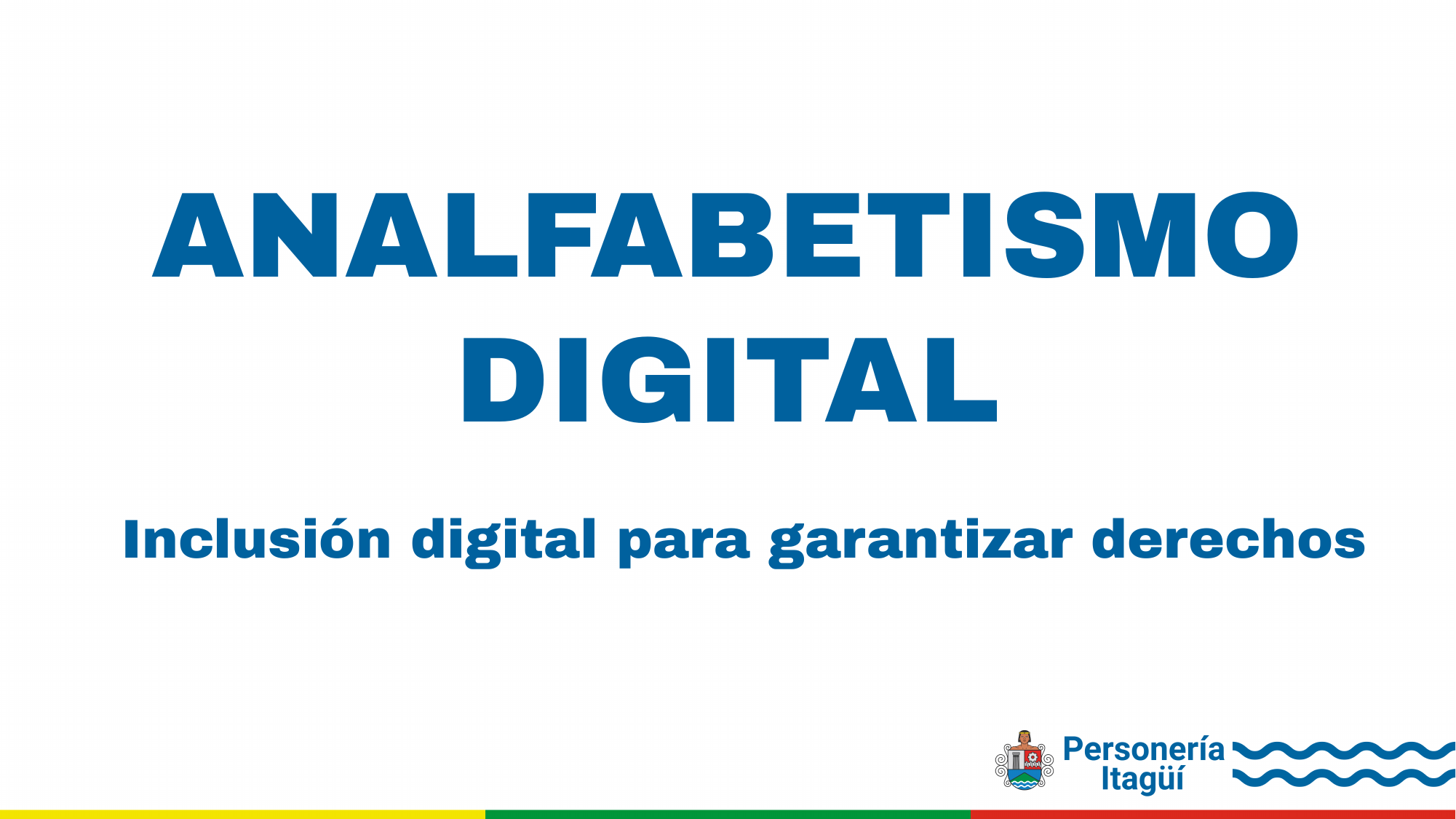

ANALFABETISMO
DIGITAL
Inclusión digital para garantizar derechos